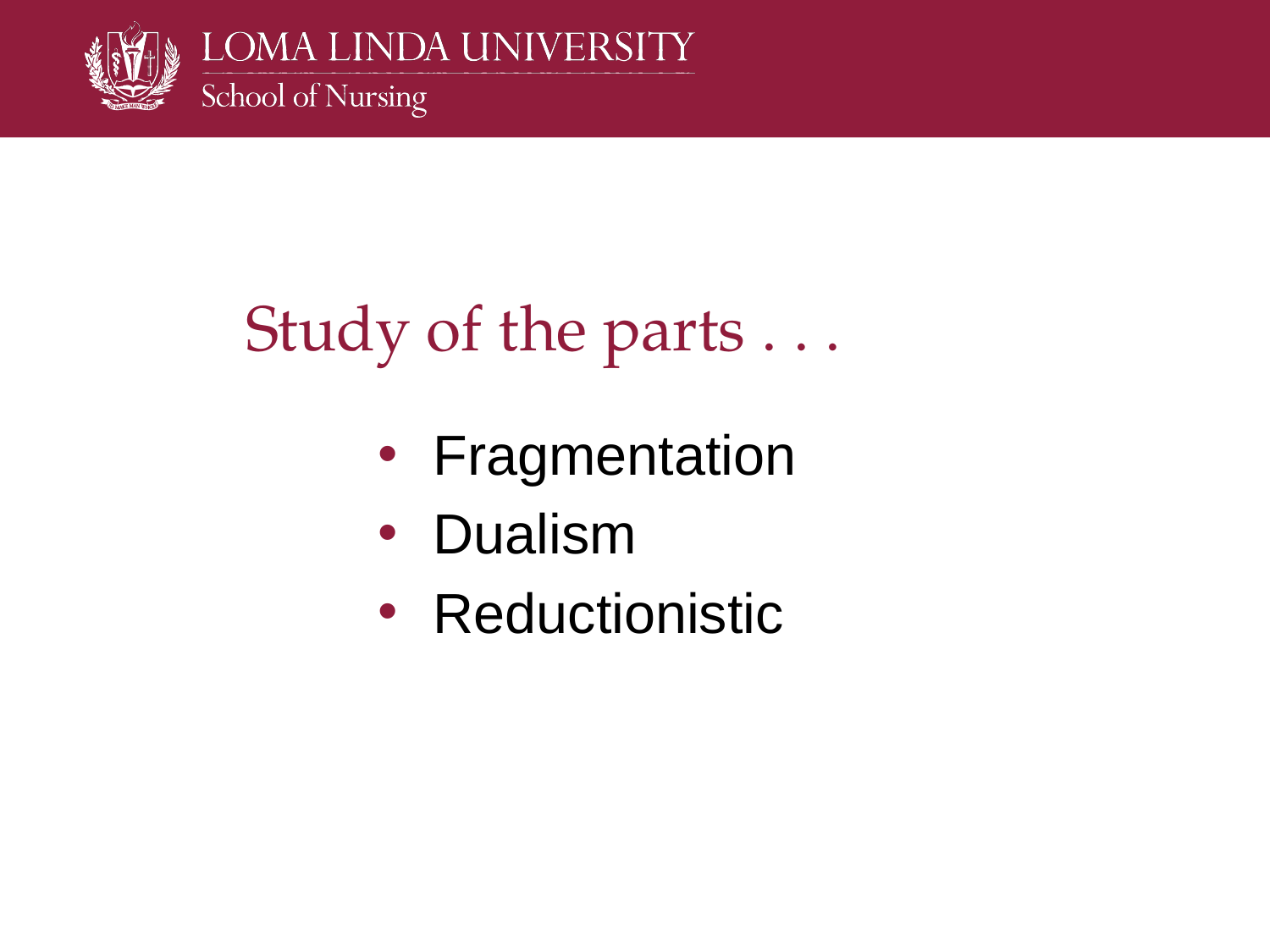

# Study of the parts . . .
  Fragmentation
  Dualism
  Reductionistic